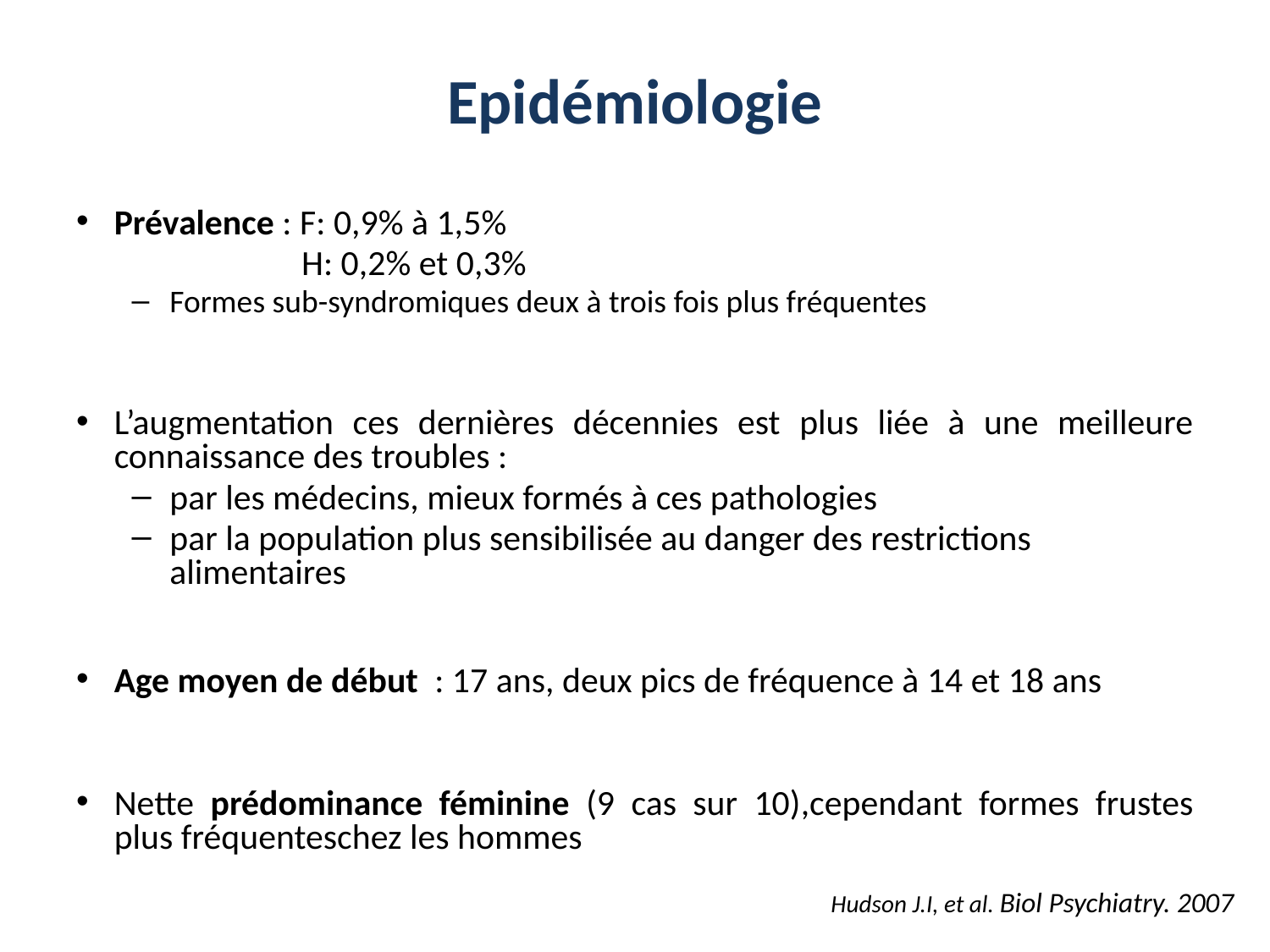

Epidémiologie
Prévalence : F: 0,9% à 1,5%
                            H: 0,2% et 0,3%
Formes sub-syndromiques deux à trois fois plus fréquentes

L’augmentation ces dernières décennies est plus liée à une meilleure connaissance des troubles :
par les médecins, mieux formés à ces pathologies
par la population plus sensibilisée au danger des restrictions alimentaires

Age moyen de début  : 17 ans, deux pics de fréquence à 14 et 18 ans

Nette prédominance féminine (9 cas sur 10),cependant formes frustes plus fréquenteschez les hommes

Hudson J.I, et al. Biol Psychiatry. 2007